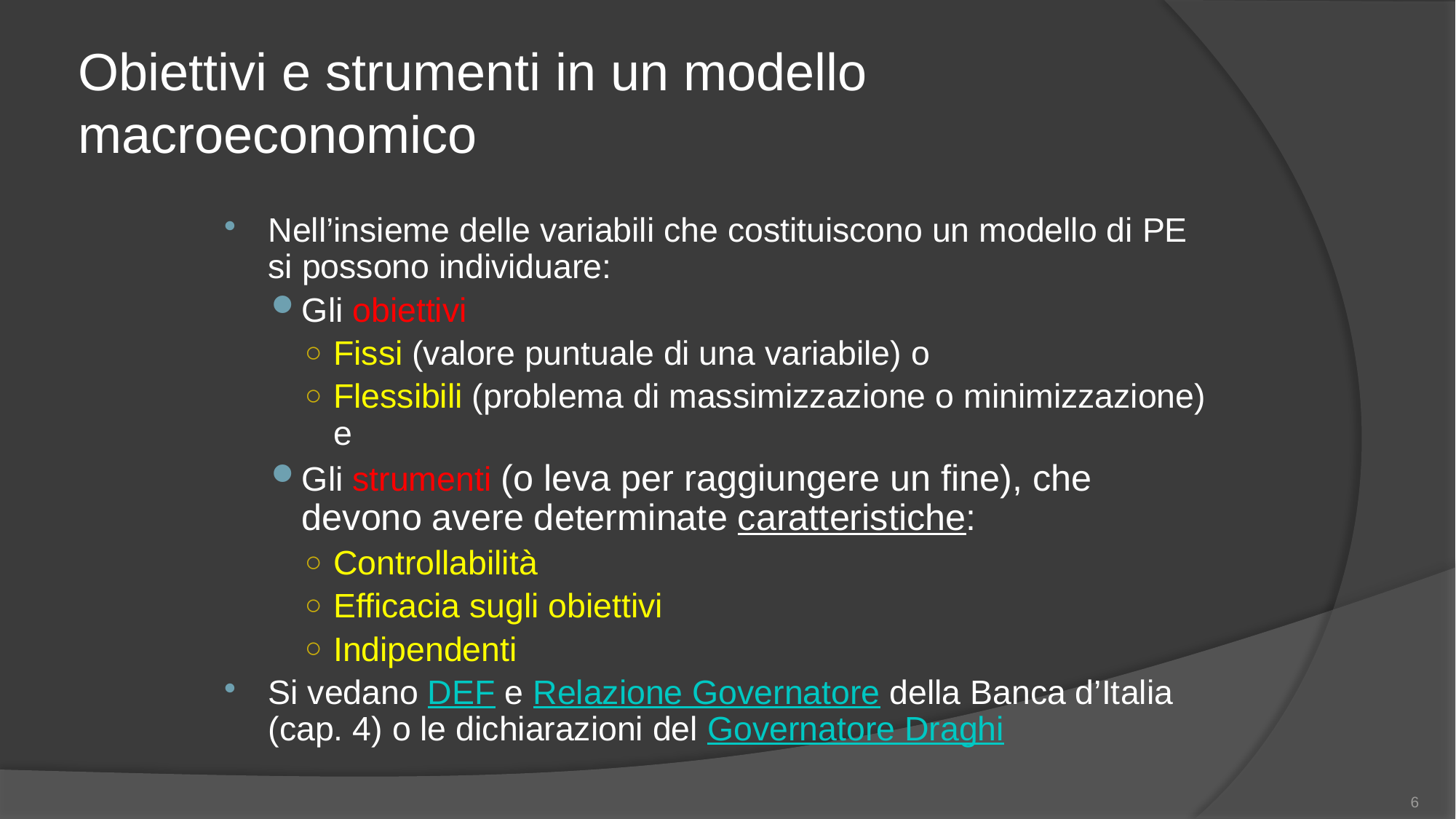

# Obiettivi e strumenti in un modello macroeconomico
Nell’insieme delle variabili che costituiscono un modello di PE si possono individuare:
Gli obiettivi
Fissi (valore puntuale di una variabile) o
Flessibili (problema di massimizzazione o minimizzazione) e
Gli strumenti (o leva per raggiungere un fine), che devono avere determinate caratteristiche:
Controllabilità
Efficacia sugli obiettivi
Indipendenti
Si vedano DEF e Relazione Governatore della Banca d’Italia (cap. 4) o le dichiarazioni del Governatore Draghi
6